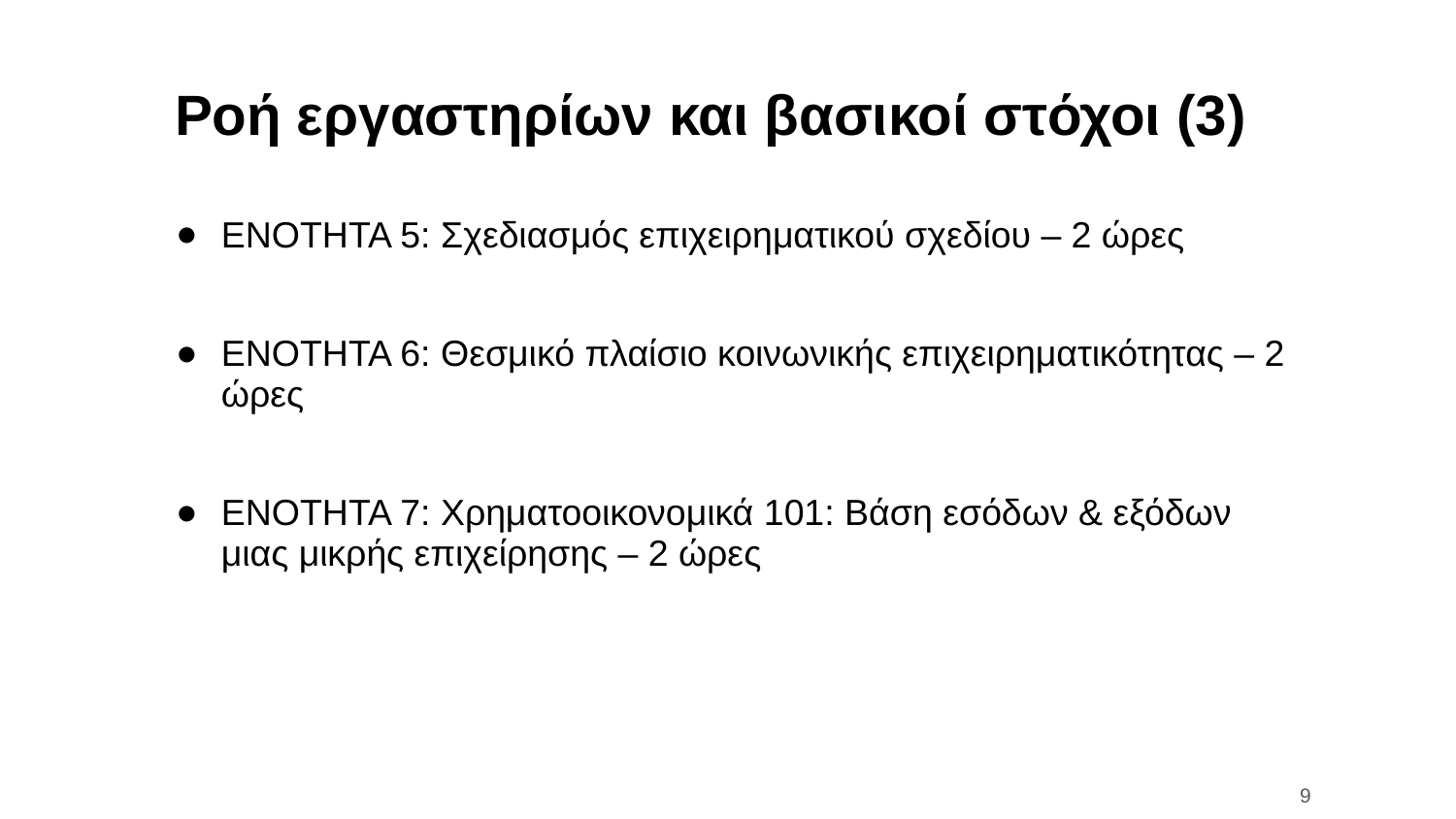

# Ροή εργαστηρίων και βασικοί στόχοι (3)
ΕΝΟΤΗΤΑ 5: Σχεδιασμός επιχειρηματικού σχεδίου – 2 ώρες

ΕΝΟΤΗΤΑ 6: Θεσμικό πλαίσιο κοινωνικής επιχειρηματικότητας – 2 ώρες

ΕΝΟΤΗΤΑ 7: Χρηματοοικονομικά 101: Βάση εσόδων & εξόδων μιας μικρής επιχείρησης – 2 ώρες

9